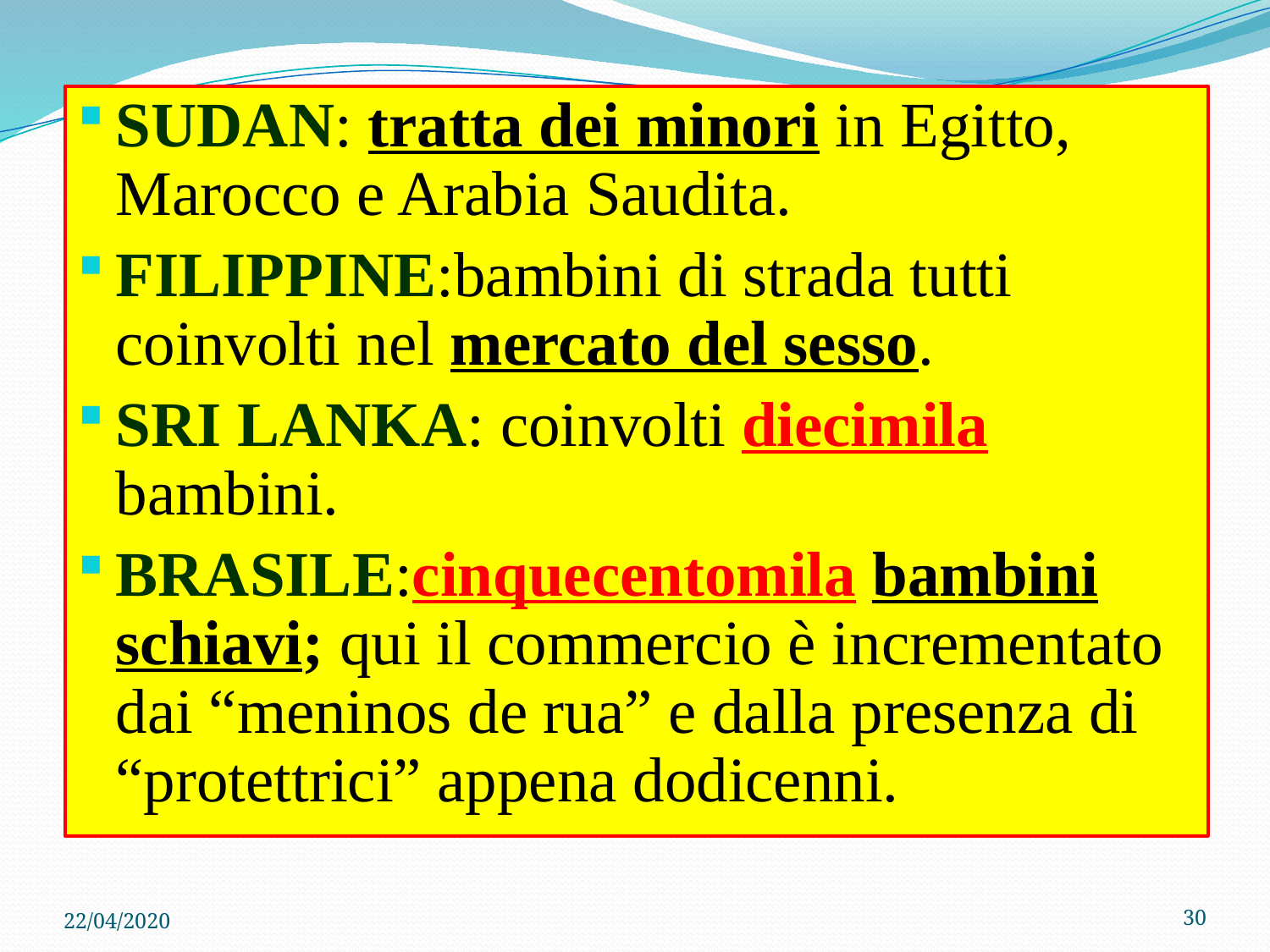

SUDAN: tratta dei minori in Egitto, Marocco e Arabia Saudita.
FILIPPINE:bambini di strada tutti coinvolti nel mercato del sesso.
SRI LANKA: coinvolti diecimila bambini.
BRASILE:cinquecentomila bambini schiavi; qui il commercio è incrementato dai “meninos de rua” e dalla presenza di “protettrici” appena dodicenni.
22/04/2020
30